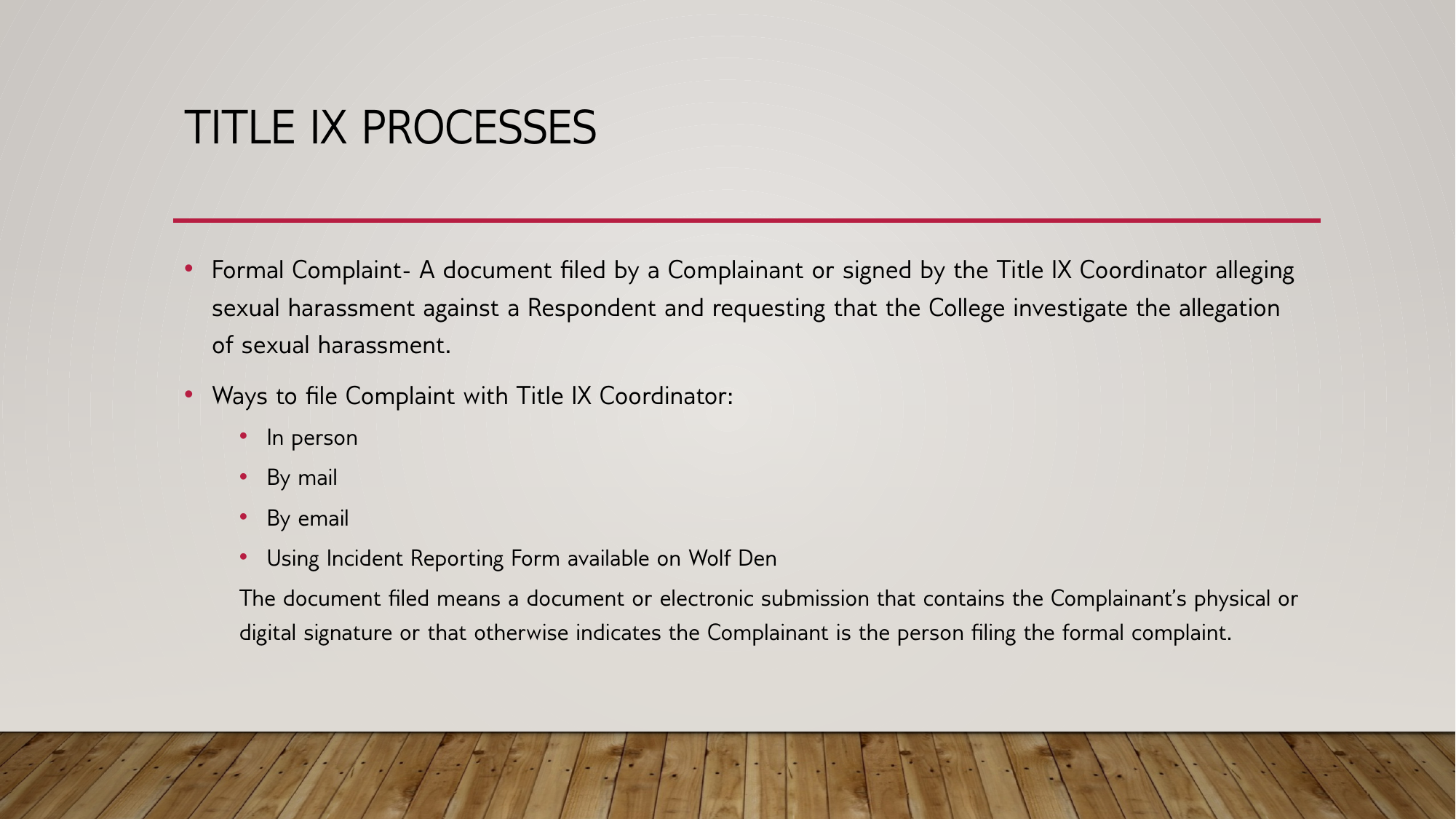

# Title IX Processes
Formal Complaint- A document filed by a Complainant or signed by the Title IX Coordinator alleging sexual harassment against a Respondent and requesting that the College investigate the allegation of sexual harassment.
Ways to file Complaint with Title IX Coordinator:
In person
By mail
By email
Using Incident Reporting Form available on Wolf Den
The document filed means a document or electronic submission that contains the Complainant’s physical or digital signature or that otherwise indicates the Complainant is the person filing the formal complaint.